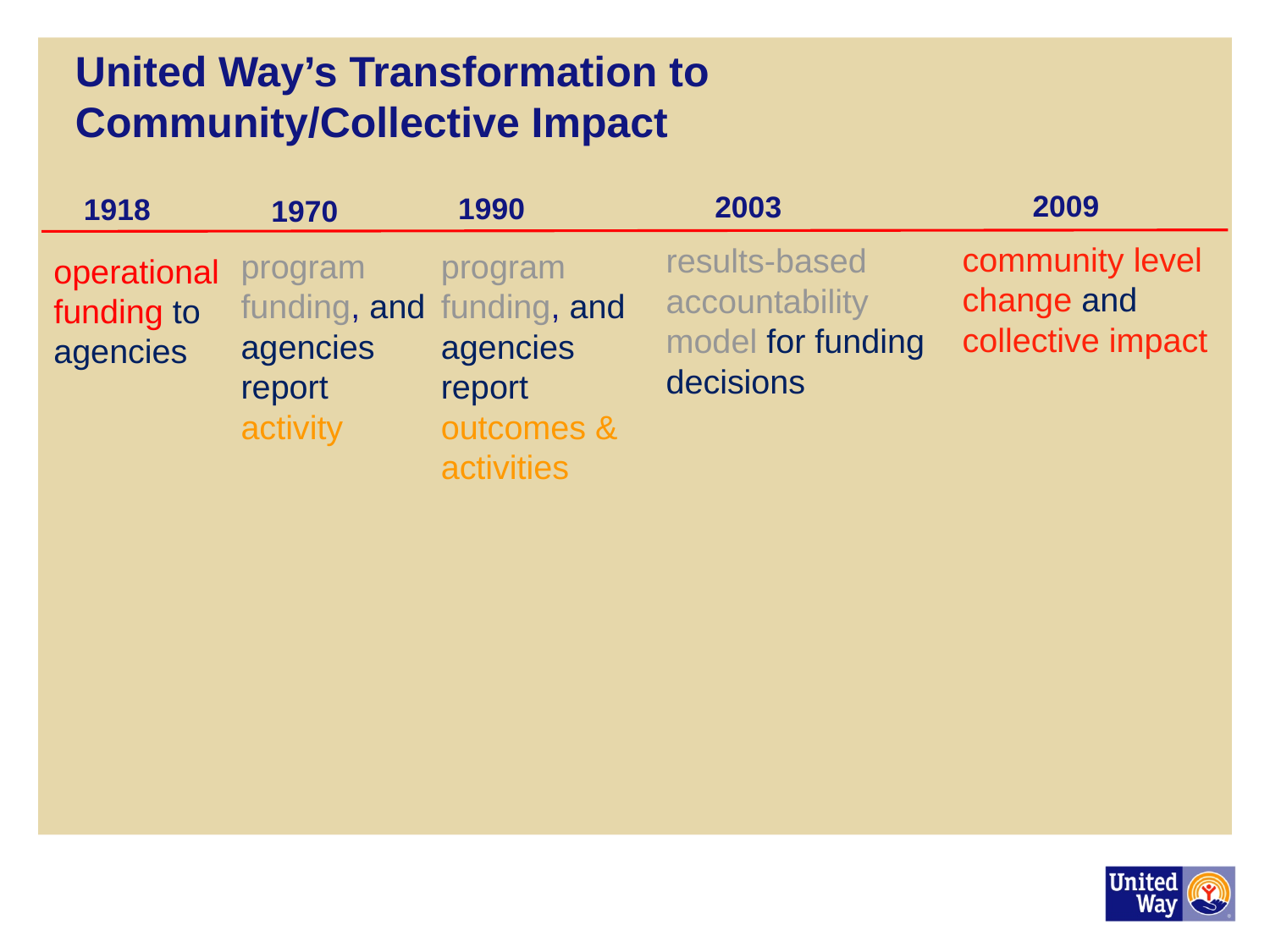

# United Way’s Transformation to Community/Collective Impact
2009

2003
1990
1918
1970
community level change and collective impact
results-based
accountability model for funding decisions

program
funding, and
agencies report outcomes & activities

program funding, and
agencies  report activity

operational funding to agencies